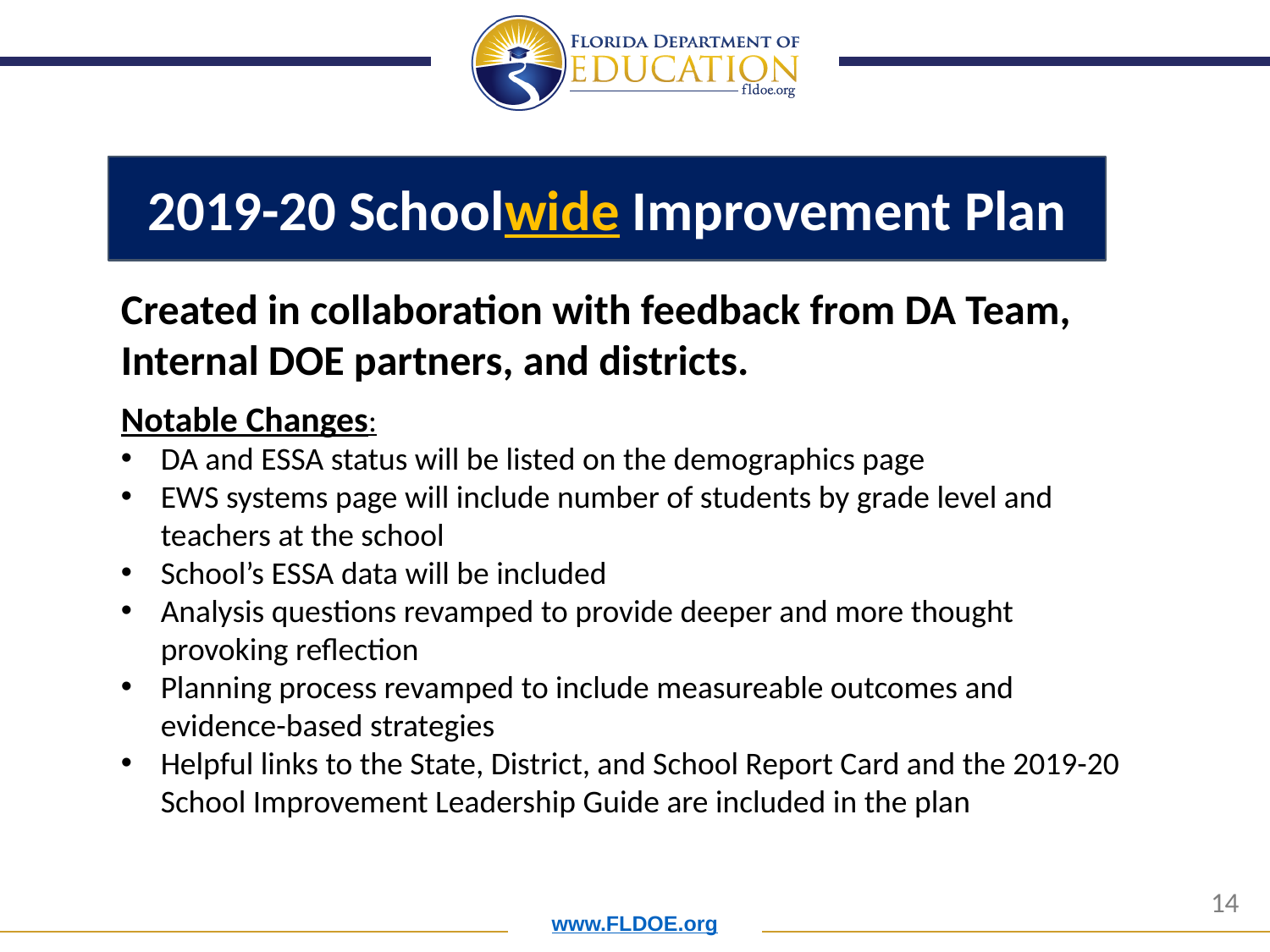

2019-20 Schoolwide Improvement Plan

Created in collaboration with feedback from DA Team, Internal DOE partners, and districts.
Notable Changes:
DA and ESSA status will be listed on the demographics page
EWS systems page will include number of students by grade level and teachers at the school
School’s ESSA data will be included
Analysis questions revamped to provide deeper and more thought provoking reflection
Planning process revamped to include measureable outcomes and evidence-based strategies
Helpful links to the State, District, and School Report Card and the 2019-20 School Improvement Leadership Guide are included in the plan